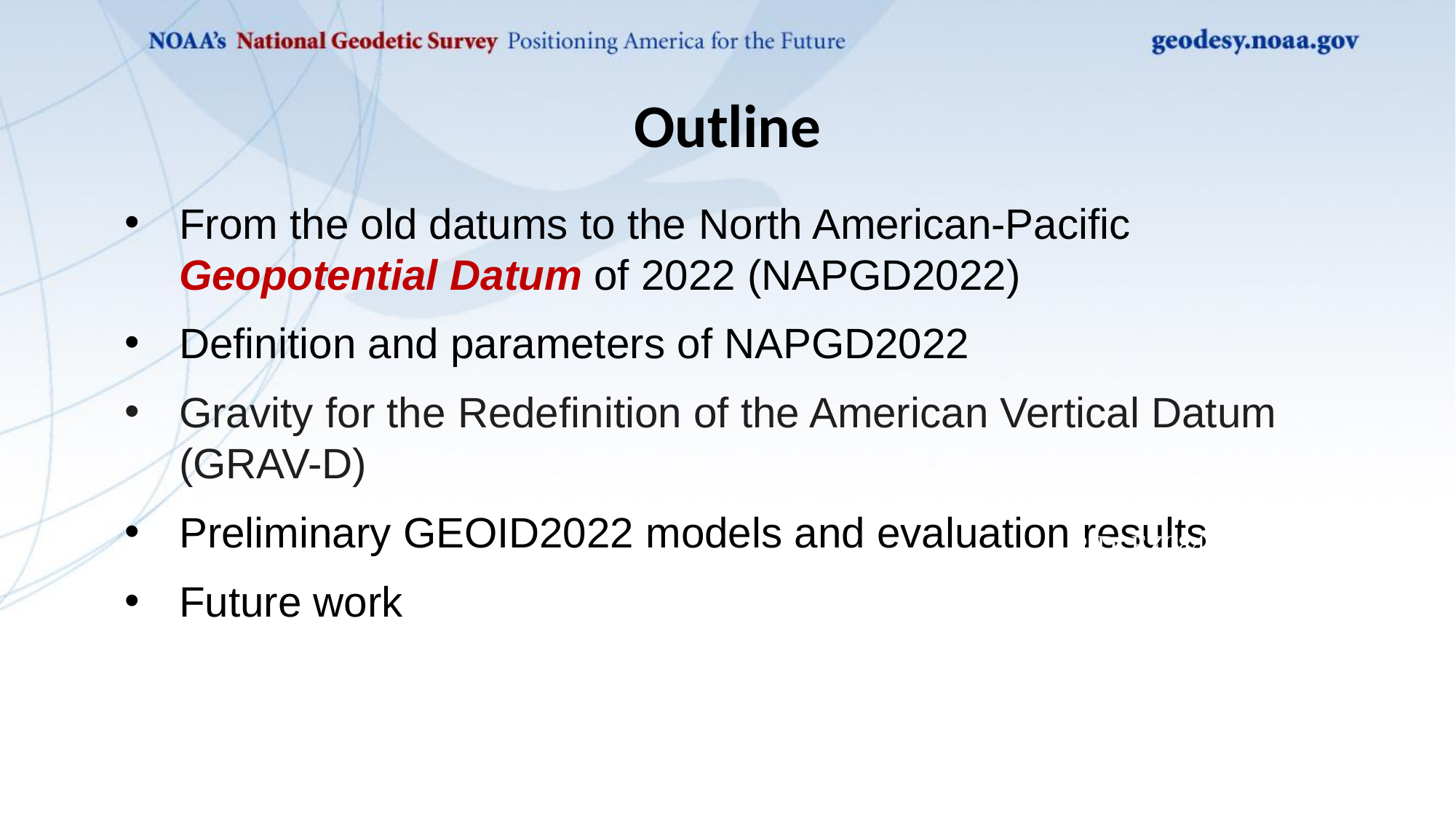

# Outline
From the old datums to the North American-Pacific
Geopotential Datum of 2022 (NAPGD2022)
Definition and parameters of NAPGD2022
Gravity for the Redefinition of the American Vertical Datum (GRAV-D)
Preliminary GEOID2022 models and evaluation results
Future work

PID: EZ0840